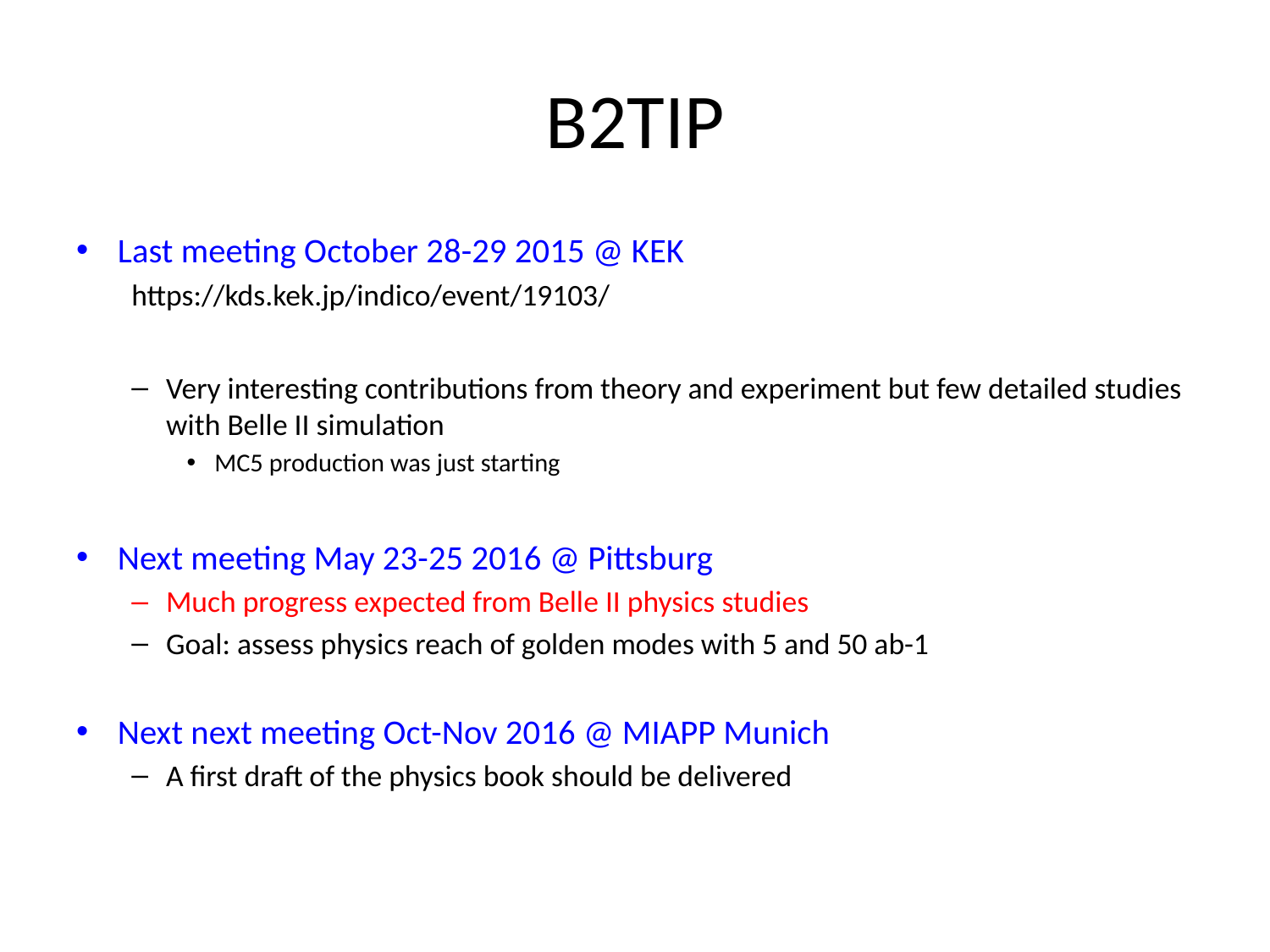

# B2TIP
Last meeting October 28-29 2015 @ KEK
https://kds.kek.jp/indico/event/19103/

Very interesting contributions from theory and experiment but few detailed studies with Belle II simulation
MC5 production was just starting

Next meeting May 23-25 2016 @ Pittsburg
Much progress expected from Belle II physics studies
Goal: assess physics reach of golden modes with 5 and 50 ab-1

Next next meeting Oct-Nov 2016 @ MIAPP Munich
A first draft of the physics book should be delivered